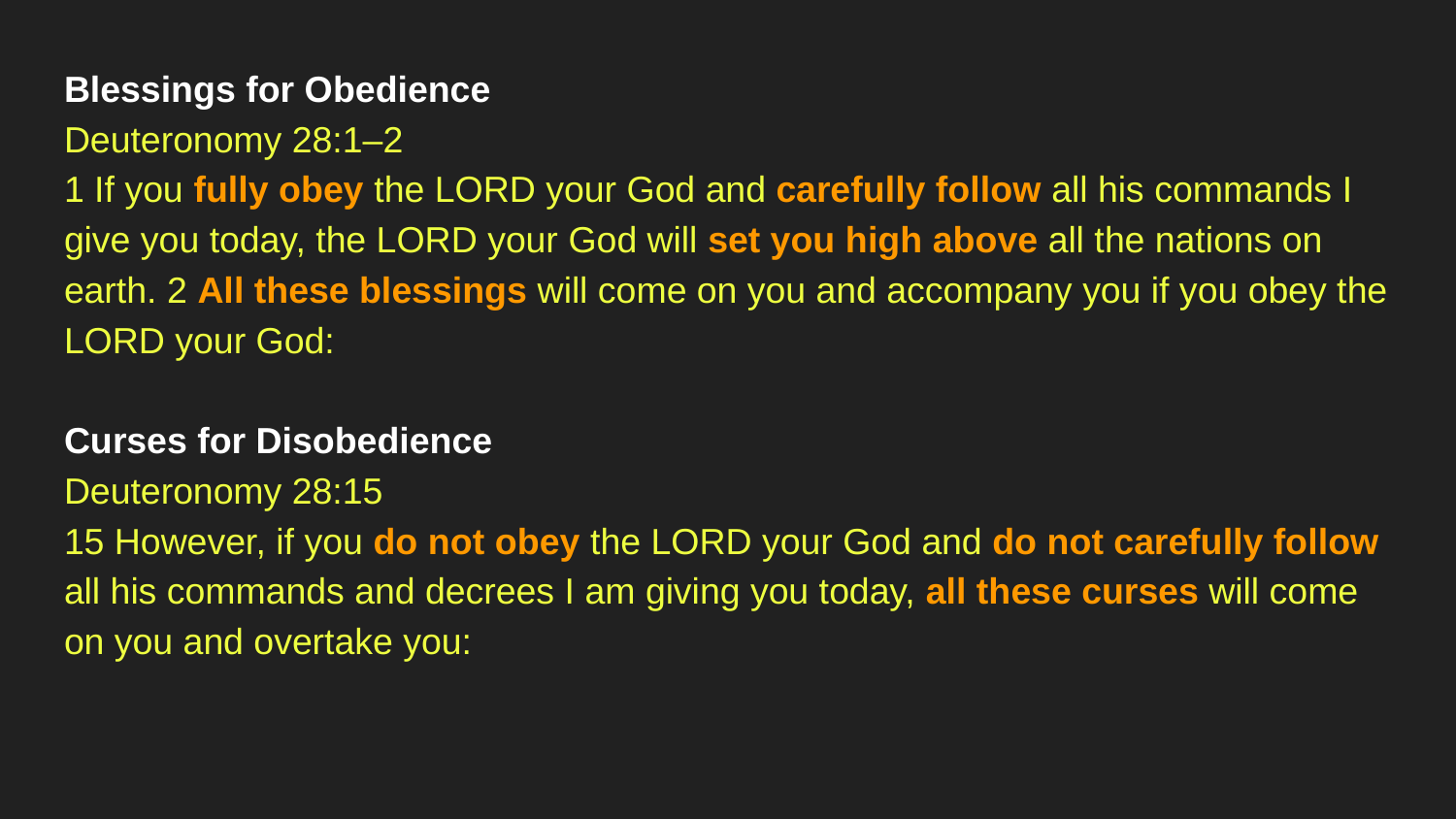

Blessings for Obedience
Deuteronomy 28:1–2
1 If you fully obey the LORD your God and carefully follow all his commands I give you today, the LORD your God will set you high above all the nations on earth. 2 All these blessings will come on you and accompany you if you obey the LORD your God:

Curses for Disobedience
Deuteronomy 28:15
15 However, if you do not obey the LORD your God and do not carefully follow all his commands and decrees I am giving you today, all these curses will come on you and overtake you: